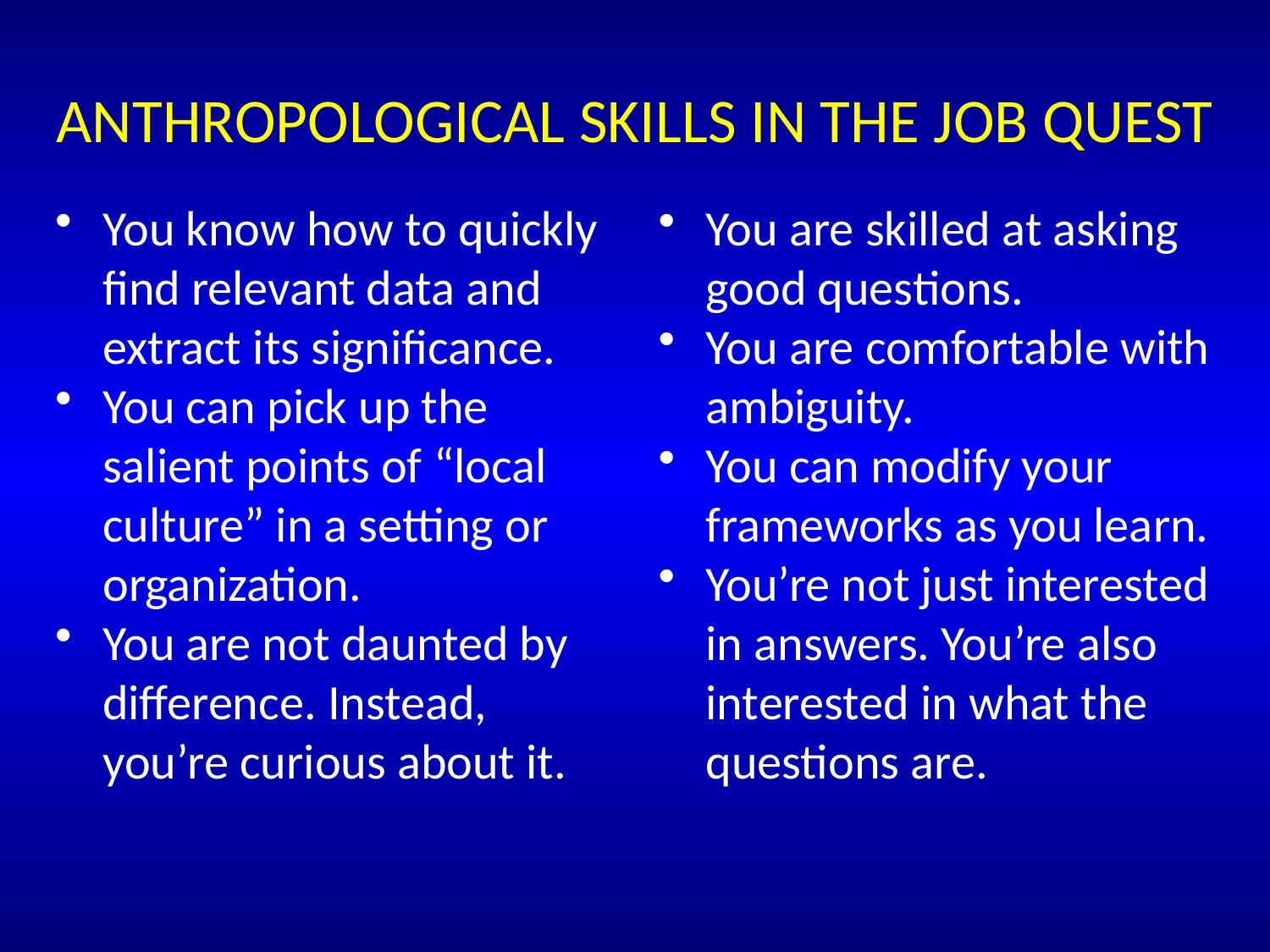

# Anthropological Skills in the Job Quest
You know how to quickly find relevant data and extract its significance.
You can pick up the salient points of “local culture” in a setting or organization.
You are not daunted by difference. Instead, you’re curious about it.

You are skilled at asking good questions.
You are comfortable with ambiguity.
You can modify your frameworks as you learn.
You’re not just interested in answers. You’re also interested in what the questions are.